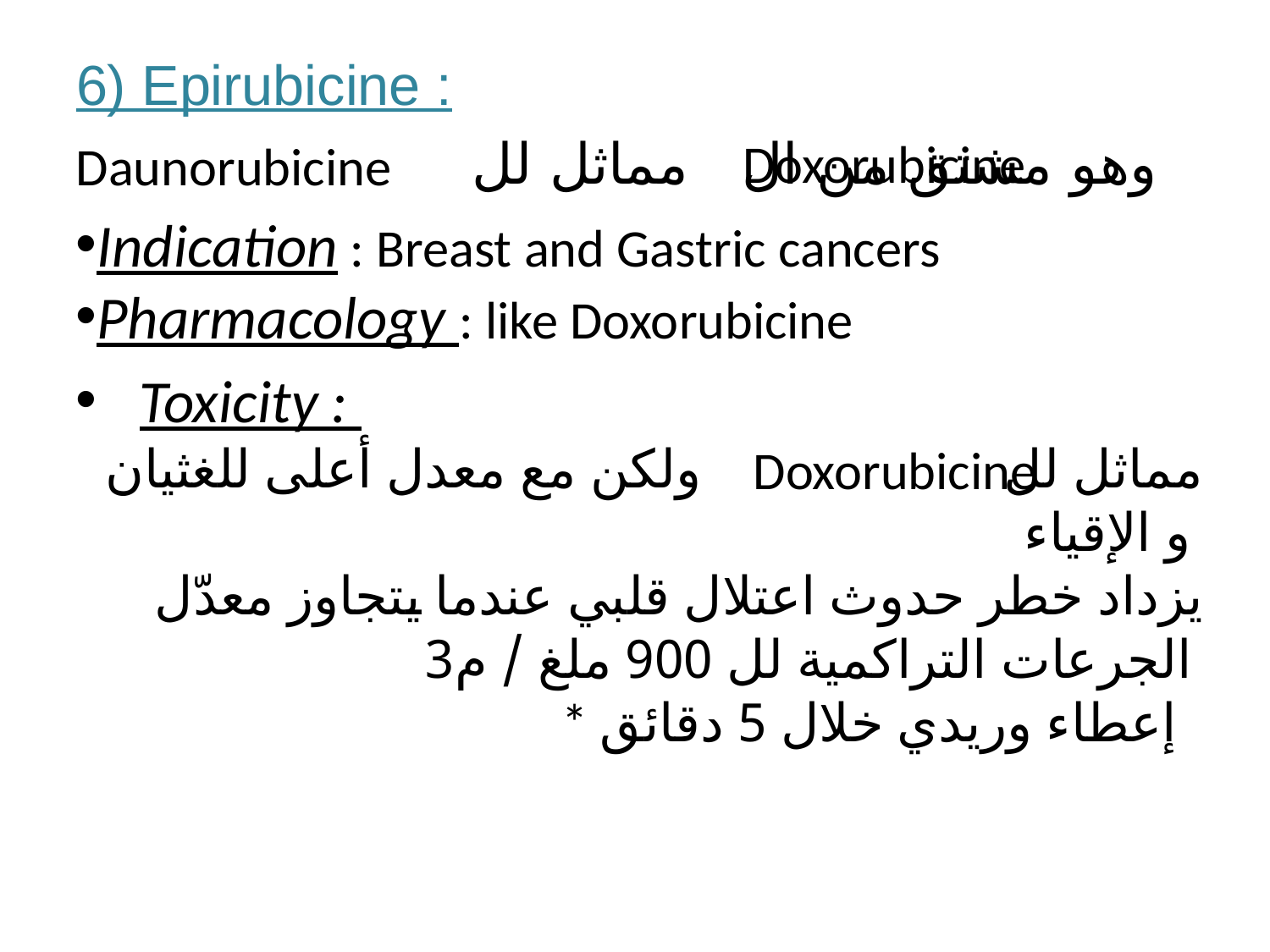

6) Epirubicine :
                 وهو مشتق من ال   مماثل لل
Doxorubicine
Daunorubicine
Indication : Breast and Gastric cancers
Pharmacology : like Doxorubicine
Toxicity :
مماثل لل                      ولكن مع معدل أعلى للغثيان و الإقياء
يزداد خطر حدوث اعتلال قلبي عندما يتجاوز معدّل الجرعات التراكمية لل 900 ملغ / م3
* إعطاء وريدي خلال 5 دقائق
Doxorubicine